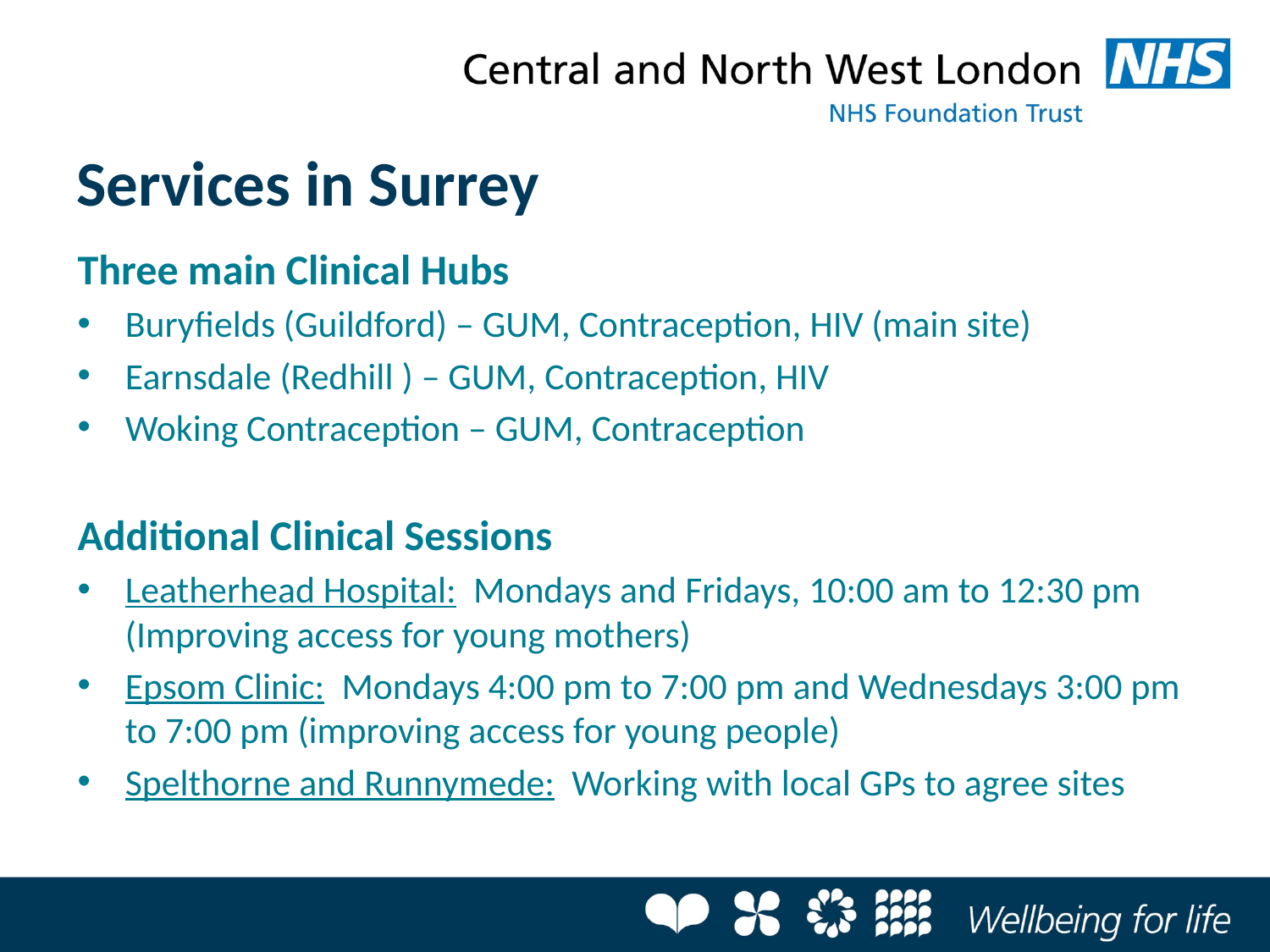

# Services in Surrey
Three main Clinical Hubs
Buryfields (Guildford) – GUM, Contraception, HIV (main site)
Earnsdale (Redhill ) – GUM, Contraception, HIV
Woking Contraception – GUM, Contraception
Additional Clinical Sessions
Leatherhead Hospital:  Mondays and Fridays, 10:00 am to 12:30 pm (Improving access for young mothers)
Epsom Clinic:  Mondays 4:00 pm to 7:00 pm and Wednesdays 3:00 pm to 7:00 pm (improving access for young people)
Spelthorne and Runnymede:  Working with local GPs to agree sites